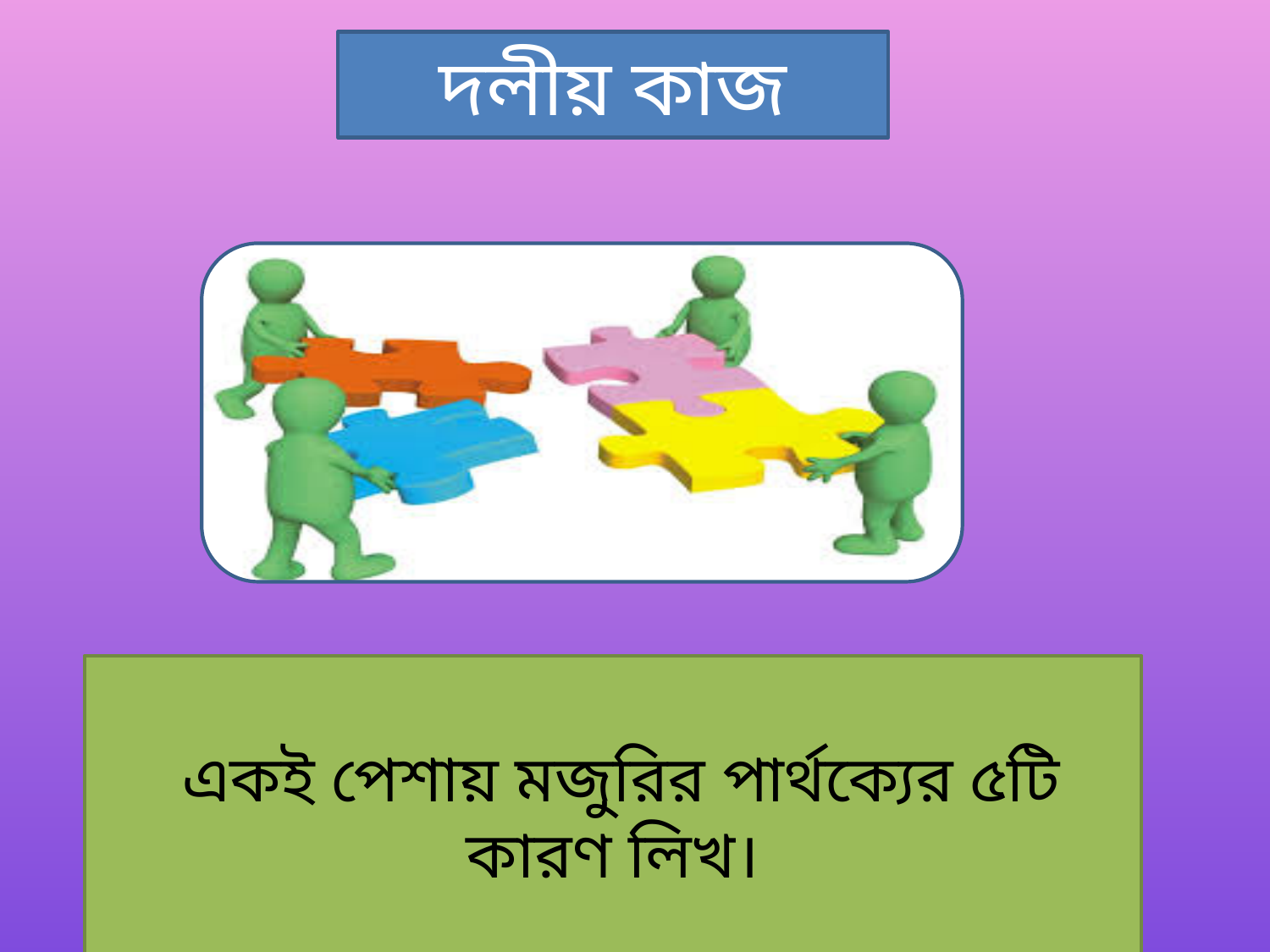

দলীয় কাজ

 একই পেশায় মজুরির পার্থক্যের ৫টি কারণ লিখ।